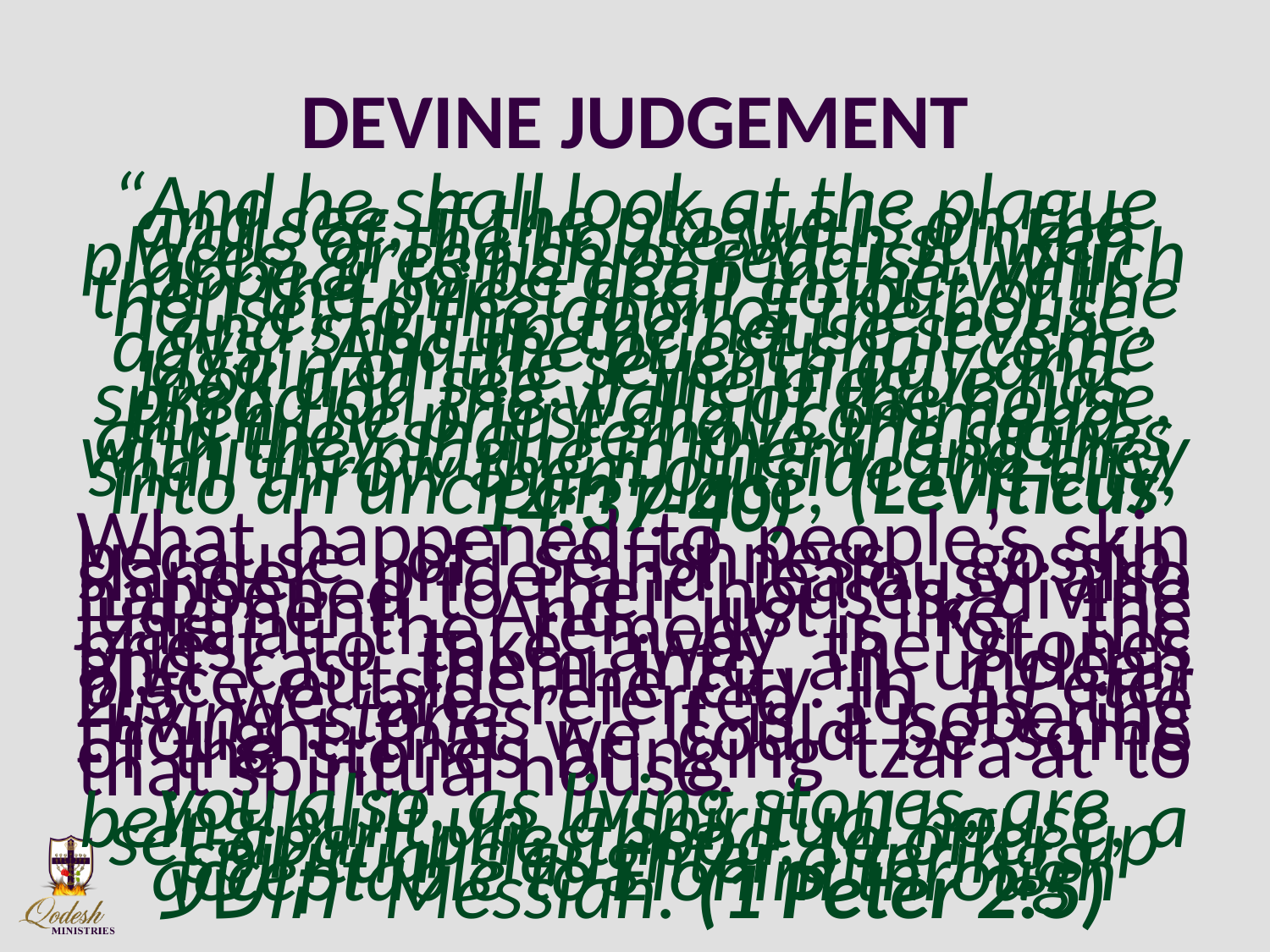

# DEVINE JUDGEMENT
“And he shall look at the plague and see, if the plague is on the walls of the house with sunken places, greenish or reddish, which appear to be deep in the wall, then the priest shall go out of the house, to the door of the house, and shut up the house seven days. “And the priest shall come again on the seventh day and look and see, if the plague has spread on the walls of the house, then the priest shall command, and they shall remove the stones with the plague in them, and they shall throw them outside the city, into an unclean place, (Leviticus 14:37-40)
What happened to people’s skin because of selfishness, gossip, slander, pride and jealousy also happened to their houses, divine judgment. And just like the tzara’at the remedy is for the priest to take away the stones and cast them into an unclean place outside the city. In 1 Peter 2:5 we are referred to as the “living stones” . It is a sobering thought that we could be some of the stones bringing tzara’at to that spiritual house.
you also, as living stones, are being built up, a spiritual house, a set-apart priesthood, to offer up spiritual slaughter offerings acceptable to Elohim through יהושע Messiah. (1 Peter 2:5)